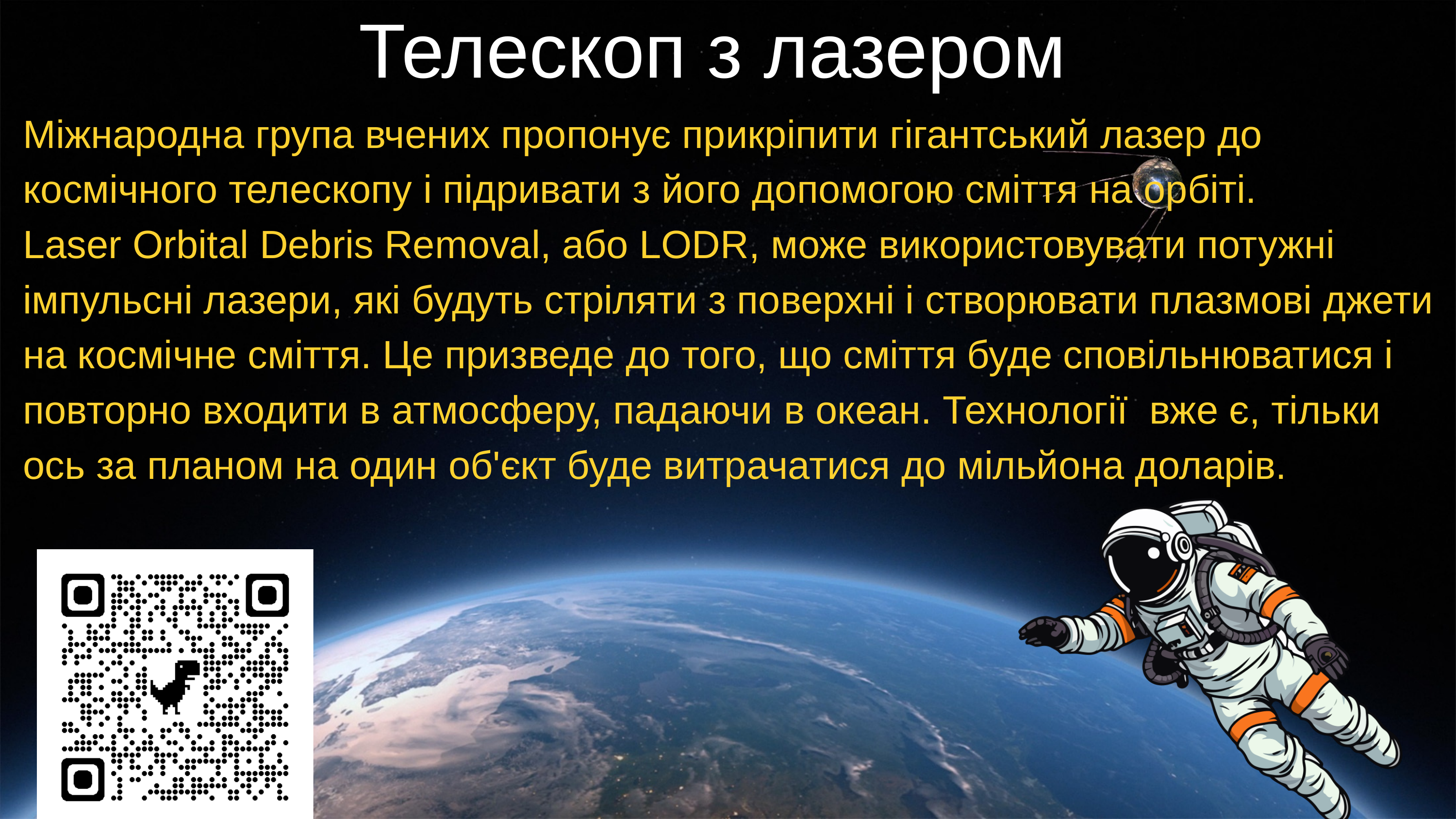

Телескоп з лазером
Міжнародна група вчених пропонує прикріпити гігантський лазер до космічного телескопу і підривати з його допомогою сміття на орбіті.
Laser Orbital Debris Removal, або LODR, може використовувати потужні імпульсні лазери, які будуть стріляти з поверхні і створювати плазмові джети на космічне сміття. Це призведе до того, що сміття буде сповільнюватися і повторно входити в атмосферу, падаючи в океан. Технології  вже є, тільки ось за планом на один об'єкт буде витрачатися до мільйона доларів.